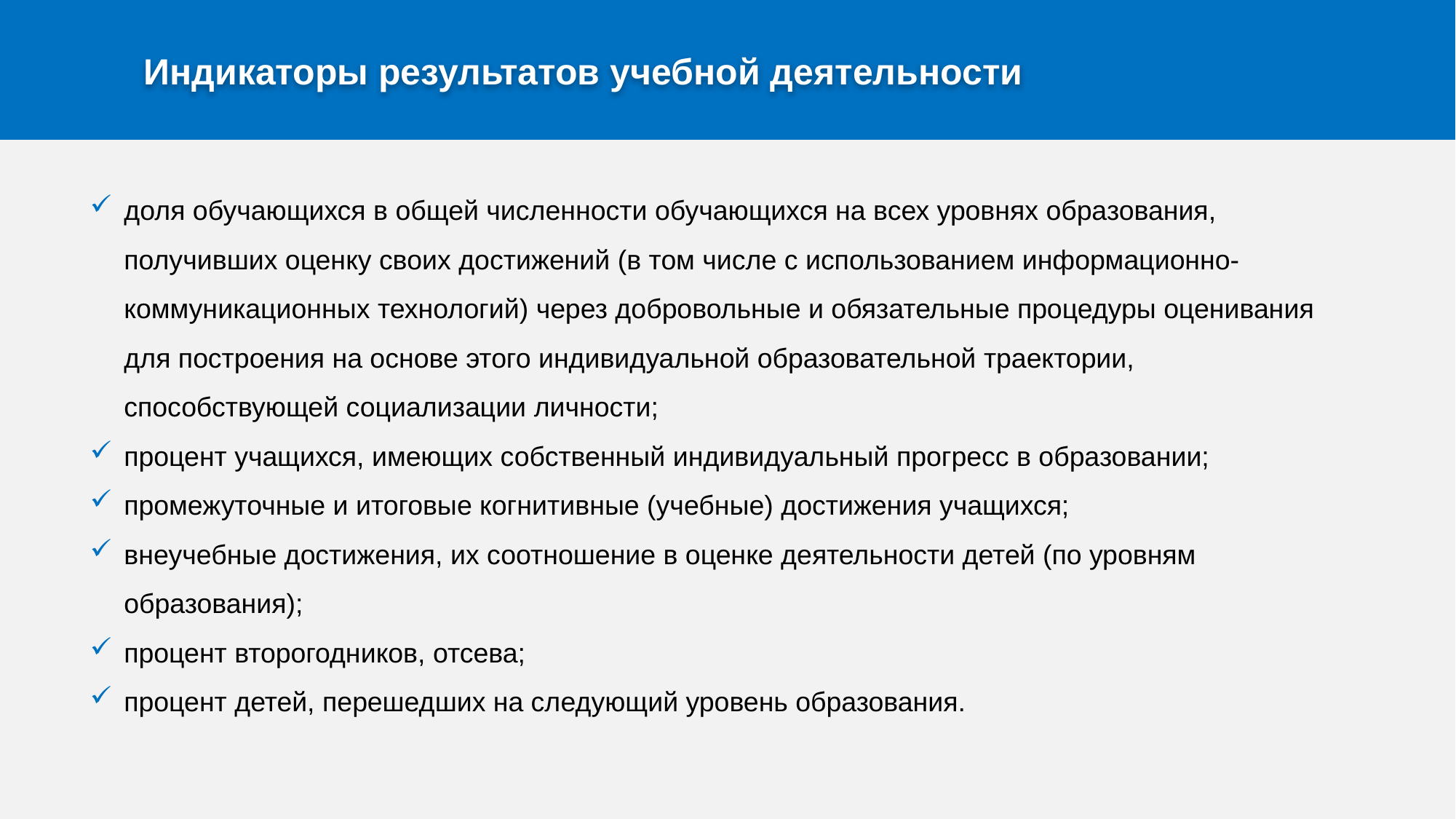

Индикаторы результатов учебной деятельности
доля обучающихся в общей численности обучающихся на всех уровнях образования, получивших оценку своих достижений (в том числе с использованием информационно-коммуникационных технологий) через добровольные и обязательные процедуры оценивания для построения на основе этого индивидуальной образовательной траектории, способствующей социализации личности;
процент учащихся, имеющих собственный индивидуальный прогресс в образовании;
промежуточные и итоговые когнитивные (учебные) достижения учащихся;
внеучебные достижения, их соотношение в оценке деятельности детей (по уровням образования);
процент второгодников, отсева;
процент детей, перешедших на следующий уровень образования.